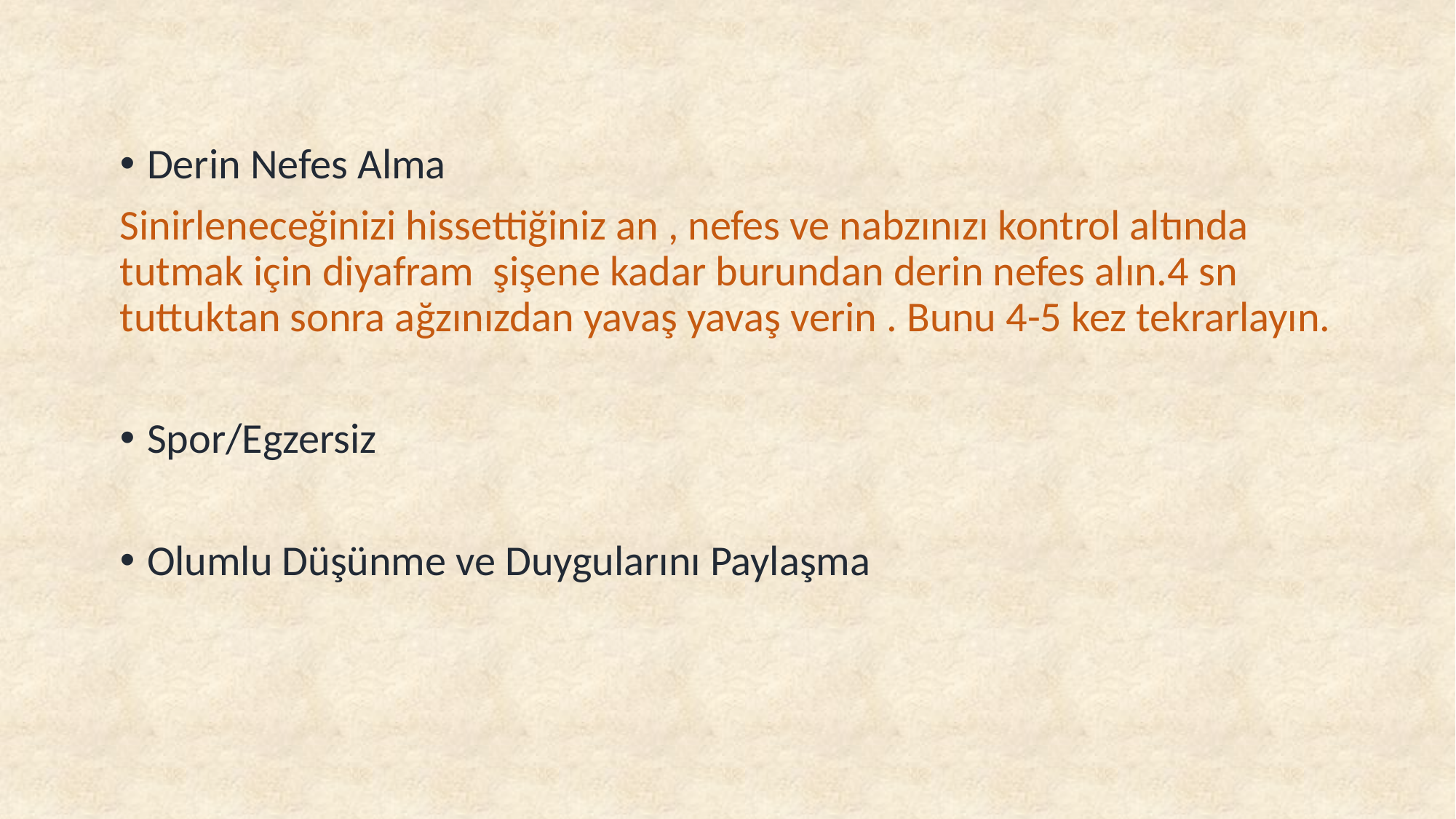

Derin Nefes Alma
Sinirleneceğinizi hissettiğiniz an , nefes ve nabzınızı kontrol altında tutmak için diyafram  şişene kadar burundan derin nefes alın.4 sn tuttuktan sonra ağzınızdan yavaş yavaş verin . Bunu 4-5 kez tekrarlayın.

Spor/Egzersiz

Olumlu Düşünme ve Duygularını Paylaşma